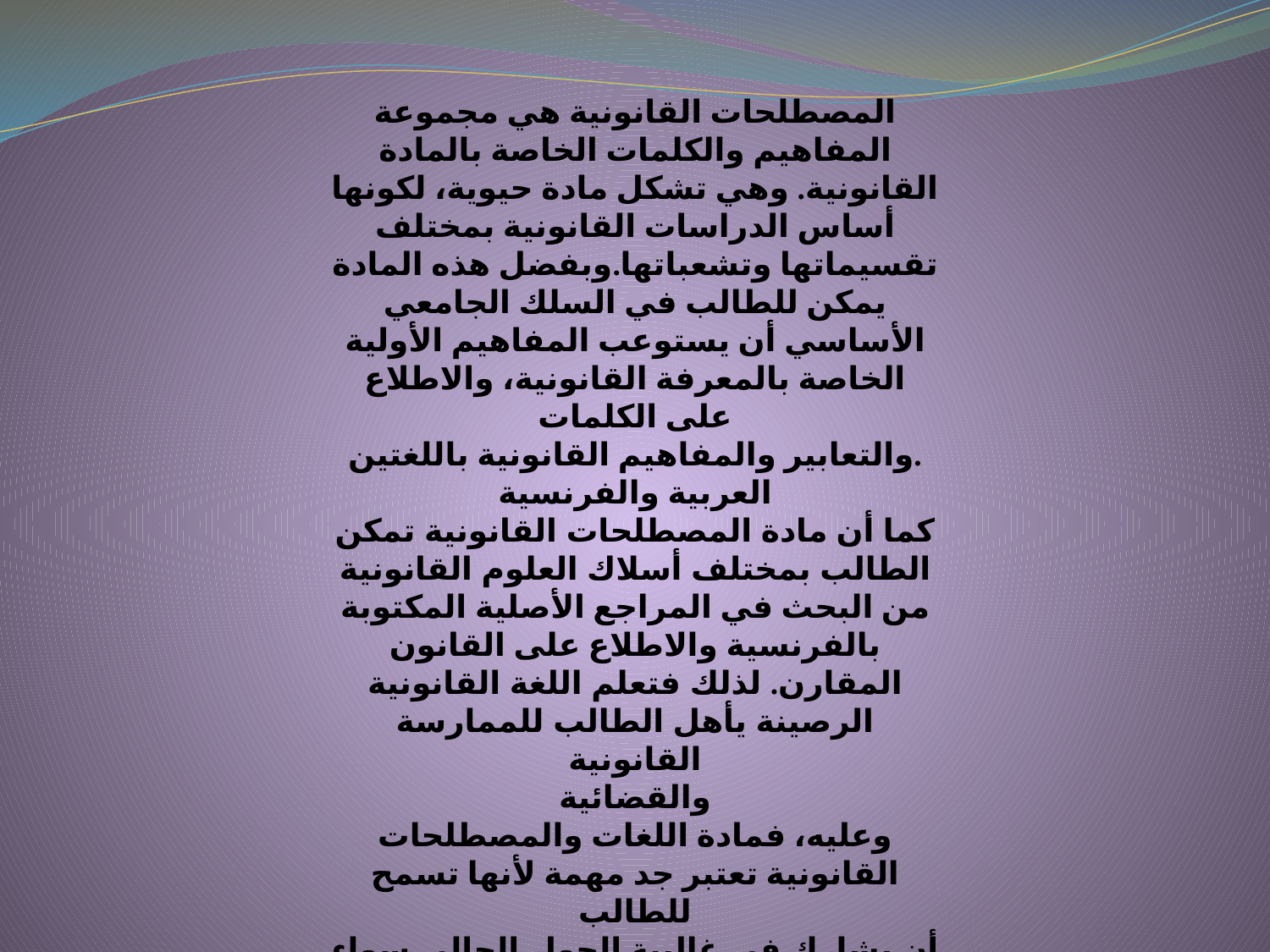

اﻟﻤﺼﻄﻠﺤﺎت اﻟﻘﺎﻧﻮﻧﯿﺔ ﻫﻲ ﻣﺠﻤﻮﻋﺔ اﻟﻤﻔﺎﻫﯿﻢ واﻟﻜﻠﻤﺎت اﻟﺨﺎﺻﺔ ﺑﺎﻟﻤﺎدة اﻟﻘﺎﻧﻮﻧﯿﺔ. وﻫﻲ ﺗﺸﻜﻞ ﻣﺎدة ﺣﯿﻮﯾﺔ، ﻟﻜﻮﻧﻬﺎ أﺳﺎس اﻟﺪراﺳﺎت اﻟﻘﺎﻧﻮﻧﯿﺔ ﺑﻤﺨﺘﻠﻒ ﺗﻘﺴﯿﻤﺎﺗﻬﺎ وﺗﺸﻌﺒﺎﺗﻬﺎ.​وﺑﻔﻀﻞ ﻫﺬه اﻟﻤﺎدة ﯾﻤﻜﻦ ﻟﻠﻄﺎﻟﺐ ﻓﻲ اﻟﺴﻠﻚ اﻟﺠﺎﻣﻌﻲ اﻷﺳﺎﺳﻲ أن ﯾﺴﺘﻮﻋﺐ اﻟﻤﻔﺎﻫﯿﻢ اﻷوﻟﯿﺔ اﻟﺨﺎﺻﺔ ﺑﺎﻟﻤﻌﺮﻓﺔ اﻟﻘﺎﻧﻮﻧﯿﺔ، واﻻﻃﻼع ﻋﻠﻰ اﻟﻜﻠﻤﺎت
.واﻟﺘﻌﺎﺑﯿﺮ واﻟﻤﻔﺎﻫﯿﻢ اﻟﻘﺎﻧﻮﻧﯿﺔ ﺑﺎﻟﻠﻐﺘﯿﻦ اﻟﻌﺮﺑﯿﺔ واﻟﻔﺮﻧﺴﯿﺔ
ﻛﻤﺎ أن ﻣﺎدة اﻟﻤﺼﻄﻠﺤﺎت اﻟﻘﺎﻧﻮﻧﯿﺔ ﺗﻤﻜﻦ اﻟﻄﺎﻟﺐ ﺑﻤﺨﺘﻠﻒ أﺳﻼك اﻟﻌﻠﻮم اﻟﻘﺎﻧﻮﻧﯿﺔ
ﻣﻦ اﻟﺒﺤﺚ ﻓﻲ اﻟﻤﺮاﺟﻊ اﻷﺻﻠﯿﺔ اﻟﻤﻜﺘﻮﺑﺔ ﺑﺎﻟﻔﺮﻧﺴﯿﺔ واﻻﻃﻼع ﻋﻠﻰ اﻟﻘﺎﻧﻮن
اﻟﻤﻘﺎرن.​ ﻟﺬﻟﻚ ﻓﺘﻌﻠﻢ اﻟﻠﻐﺔ اﻟﻘﺎﻧﻮﻧﯿﺔ اﻟﺮﺻﯿﻨﺔ ﯾﺄﻫﻞ اﻟﻄﺎﻟﺐ ﻟﻠﻤﻤﺎرﺳﺔ اﻟﻘﺎﻧﻮﻧﯿﺔ
واﻟﻘﻀﺎﺋﯿﺔ
وﻋﻠﯿﻪ، ﻓﻤﺎدة اﻟﻠﻐﺎت واﻟﻤﺼﻄﻠﺤﺎت اﻟﻘﺎﻧﻮﻧﯿﺔ ﺗﻌﺘﺒﺮ ﺟﺪ ﻣﻬﻤﺔ ﻷﻧﻬﺎ ﺗﺴﻤﺢ ﻟﻠﻄﺎﻟﺐ
أن ﯾﺸﺎرك ﻓﻲ ﻏﺎﻟﺒﯿﺔ اﻟﺤﻮار اﻟﺤﺎﻟﻲ ﺳﻮاء ﻛﺎن ذا ﻃﺒﯿﻌﺔ ﻗﺎﻧﻮﻧﯿﺔ أو ﺳﯿﺎﺳﯿﺔ